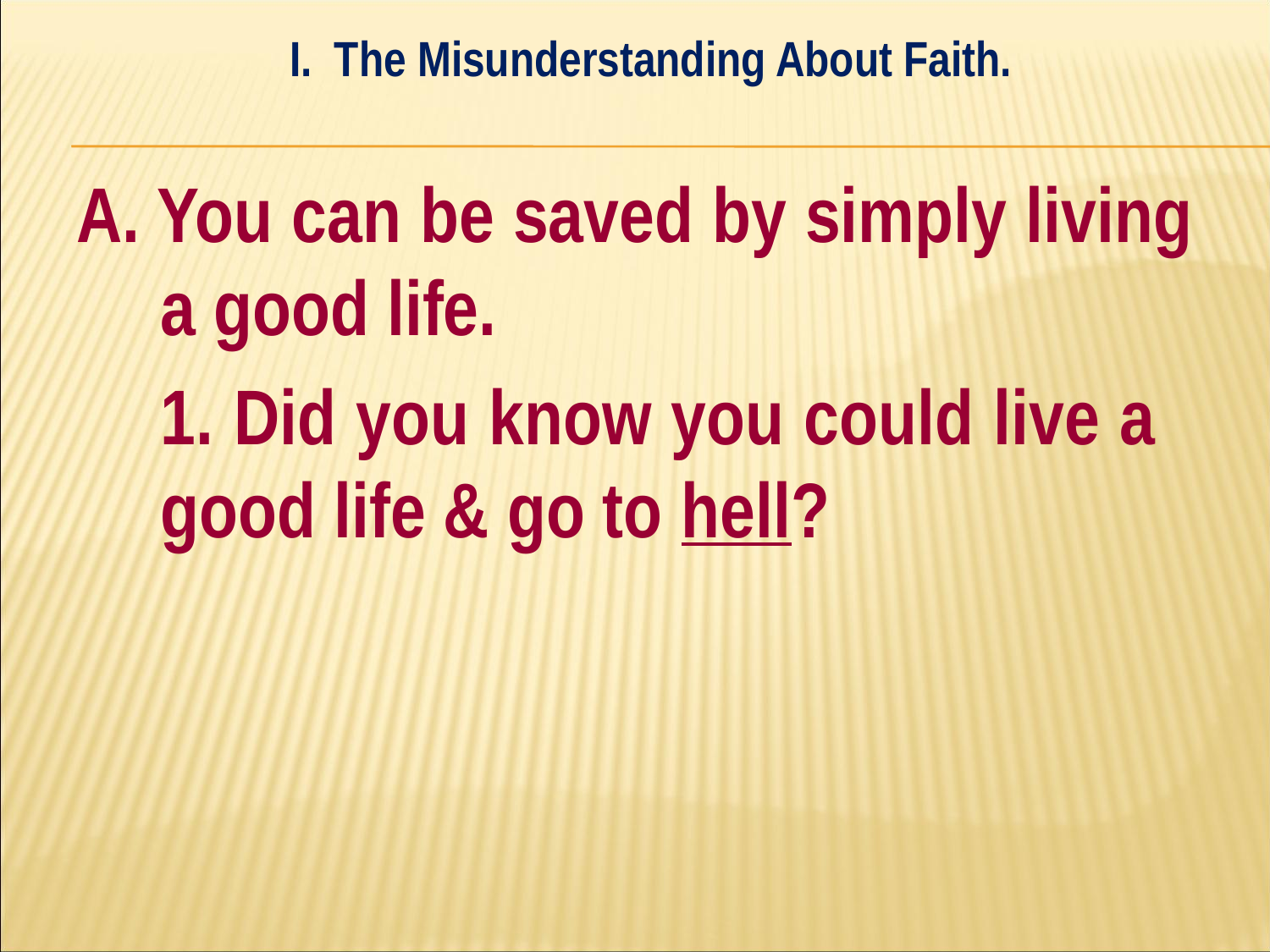

I.  The Misunderstanding About Faith.
#
A. You can be saved by simply living a good life.
	1. Did you know you could live a 	good life & go to hell?